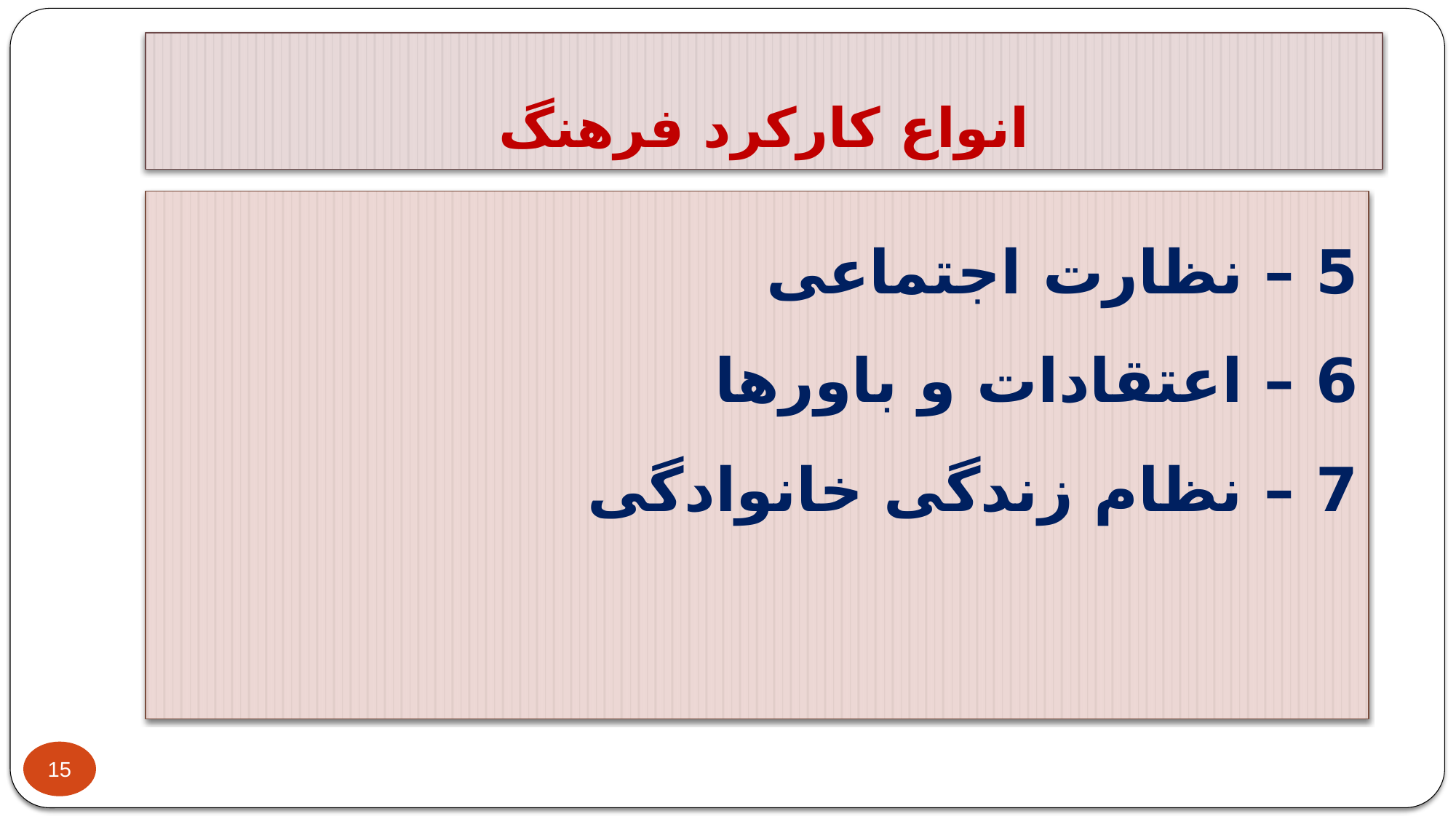

# انواع کارکرد فرهنگ
5 – نظارت اجتماعی
6 – اعتقادات و باورها
7 – نظام زندگی خانوادگی
15